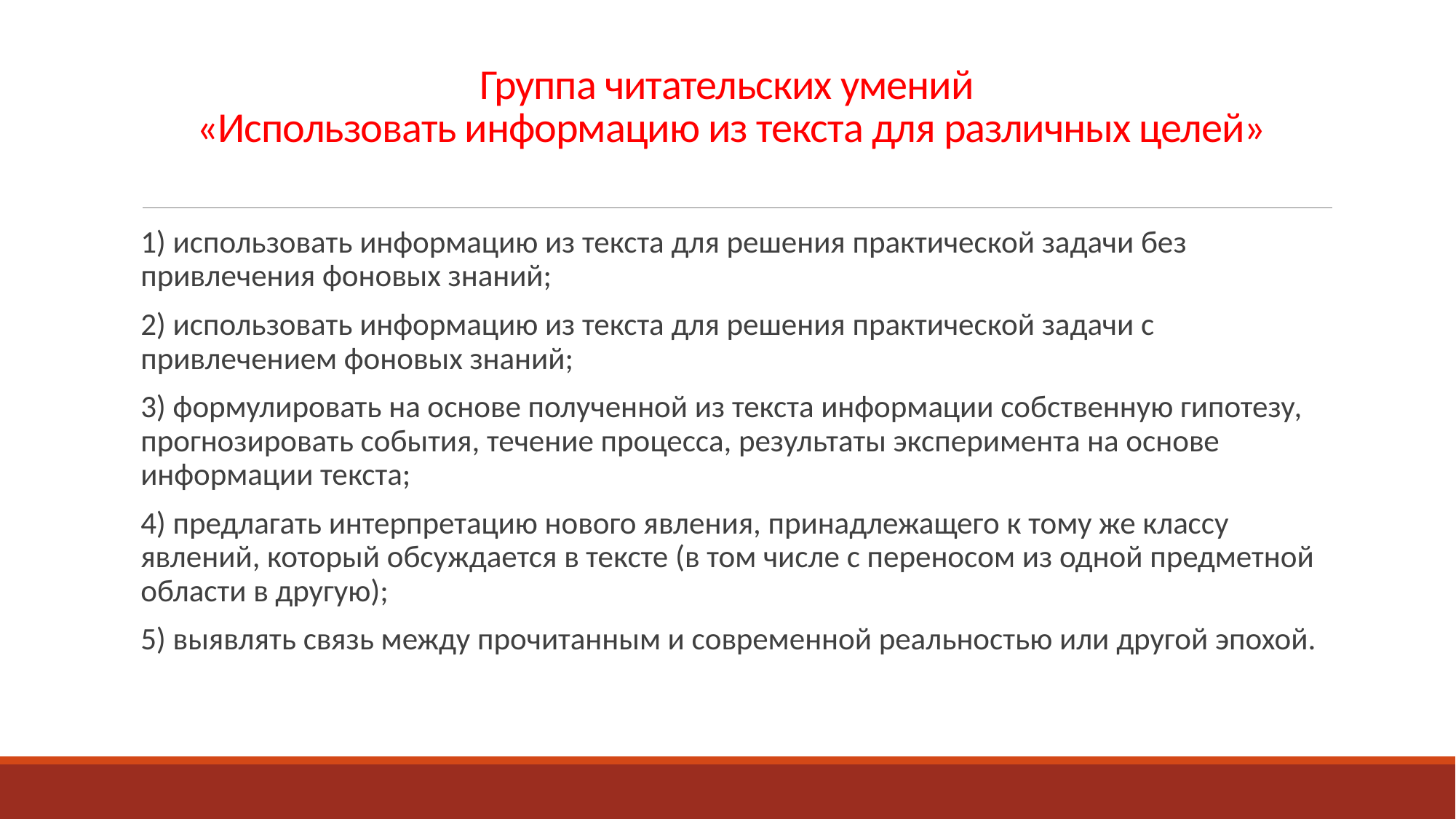

# Группа читательских умений «Использовать информацию из текста для различных целей»
1) использовать информацию из текста для решения практической задачи без привлечения фоновых знаний;
2) использовать информацию из текста для решения практической задачи с привлечением фоновых знаний;
3) формулировать на основе полученной из текста информации собственную гипотезу, прогнозировать события, течение процесса, результаты эксперимента на основе информации текста;
4) предлагать интерпретацию нового явления, принадлежащего к тому же классу явлений, который обсуждается в тексте (в том числе с переносом из одной предметной области в другую);
5) выявлять связь между прочитанным и современной реальностью или другой эпохой.